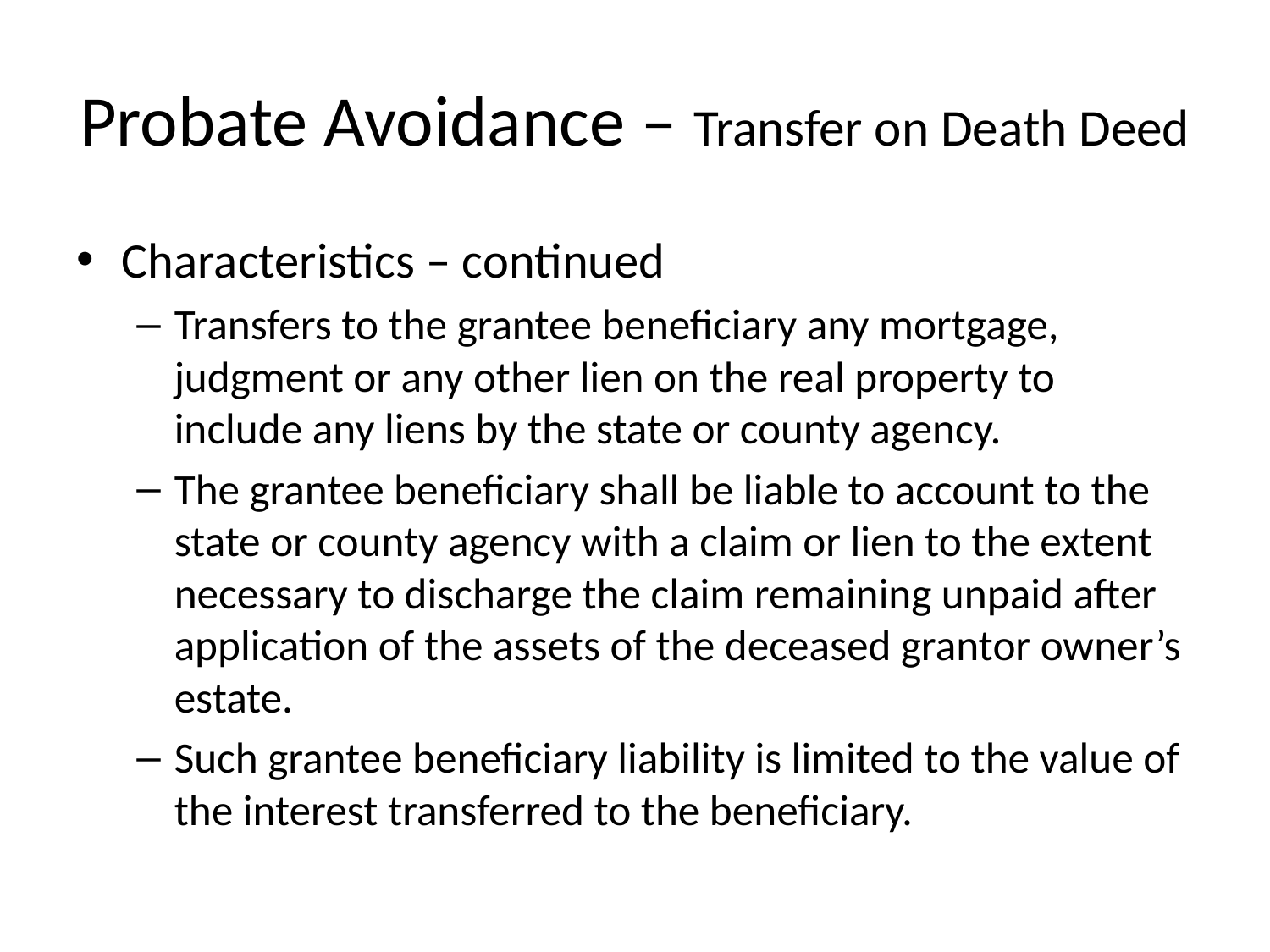

# Probate Avoidance – Transfer on Death Deed
Characteristics – continued
Transfers to the grantee beneficiary any mortgage, judgment or any other lien on the real property to include any liens by the state or county agency.
The grantee beneficiary shall be liable to account to the state or county agency with a claim or lien to the extent necessary to discharge the claim remaining unpaid after application of the assets of the deceased grantor owner’s estate.
Such grantee beneficiary liability is limited to the value of the interest transferred to the beneficiary.